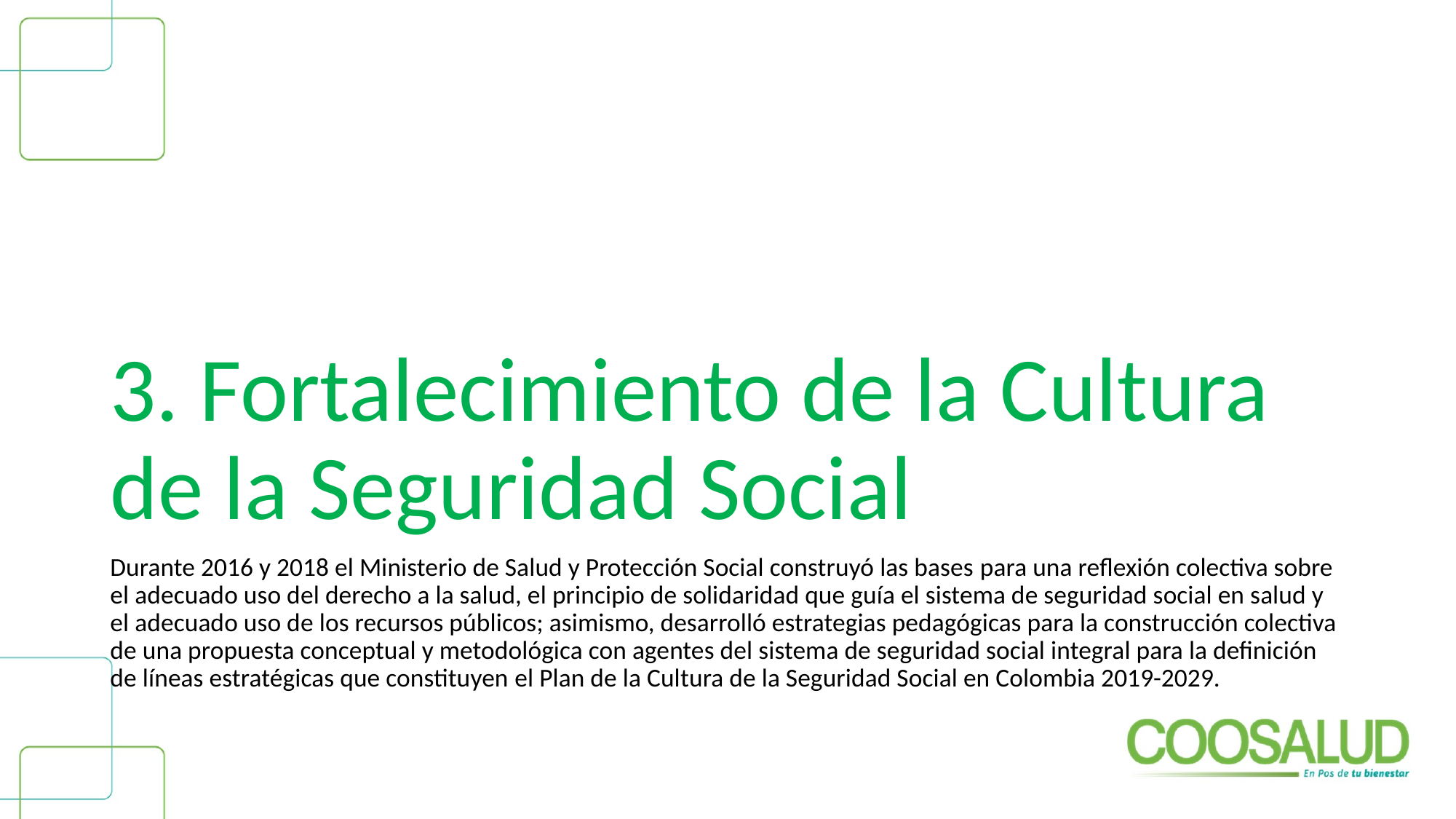

# 3. Fortalecimiento de la Cultura de la Seguridad Social
Durante 2016 y 2018 el Ministerio de Salud y Protección Social construyó las bases para una reflexión colectiva sobre el adecuado uso del derecho a la salud, el principio de solidaridad que guía el sistema de seguridad social en salud y el adecuado uso de los recursos públicos; asimismo, desarrolló estrategias pedagógicas para la construcción colectiva de una propuesta conceptual y metodológica con agentes del sistema de seguridad social integral para la definición de líneas estratégicas que constituyen el Plan de la Cultura de la Seguridad Social en Colombia 2019-2029.